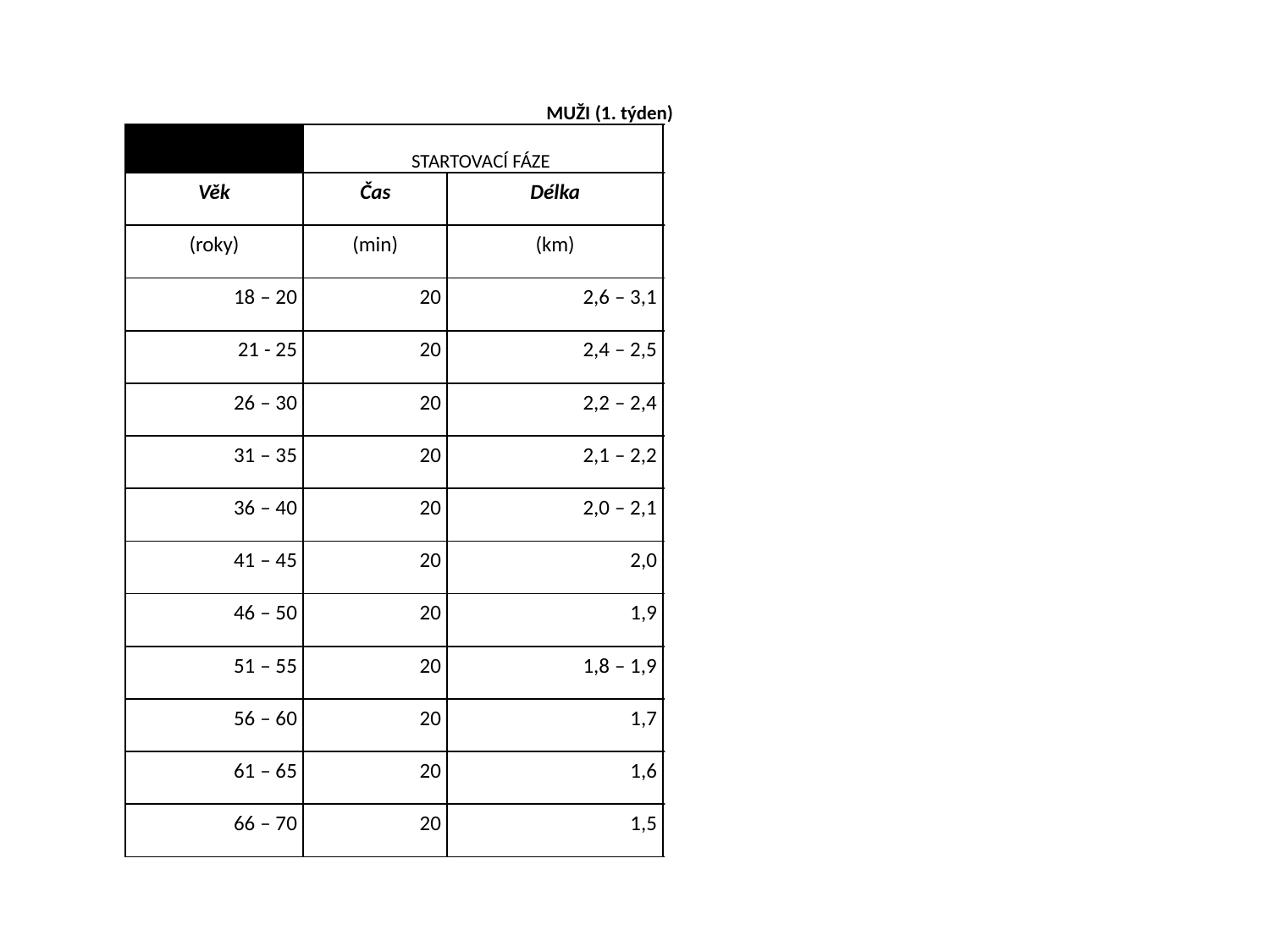

| MUŽI (1. týden) |  |  |  |  |
| --- | --- | --- | --- | --- |
|  | STARTOVACÍ FÁZE |  | FÁZE ZVYŠOVÁNÍ ZDATNOSTI |  |
| Věk | Čas | Délka | Čas | Délka |
| (roky) | (min) | (km) | (min) | (km) |
| 18 – 20 | 20 | 2,6 – 3,1 | 30 | 5,1 – 5,2 |
| 21 - 25 | 20 | 2,4 – 2,5 | 30,5 – 32,5 | 4,3 – 5,1 |
| 26 – 30 | 20 | 2,2 – 2,4 | 30,5 – 34,0 | 4,2 – 4,9 |
| 31 – 35 | 20 | 2,1 – 2,2 | 31,0 – 35,0 | 4,1 – 4,7 |
| 36 – 40 | 20 | 2,0 – 2,1 | 31,0 – 35,5 | 4,0 – 4,5 |
| 41 – 45 | 20 | 2,0 | 31,5 – 37,0 | 4,0 – 4,4 |
| 46 – 50 | 20 | 1,9 | 32,5 – 38,0 | 4,0 – 4,3 |
| 51 – 55 | 20 | 1,8 – 1,9 | 34,5 – 42,5 | 4,1 |
| 56 – 60 | 20 | 1,7 | 35,0 – 44,0 | 4,0 – 4,1 |
| 61 – 65 | 20 | 1,6 | 36,0 – 45,0 | 4,0 |
| 66 – 70 | 20 | 1,5 | 37,0 – 45,0 | 3,8 – 4,0 |